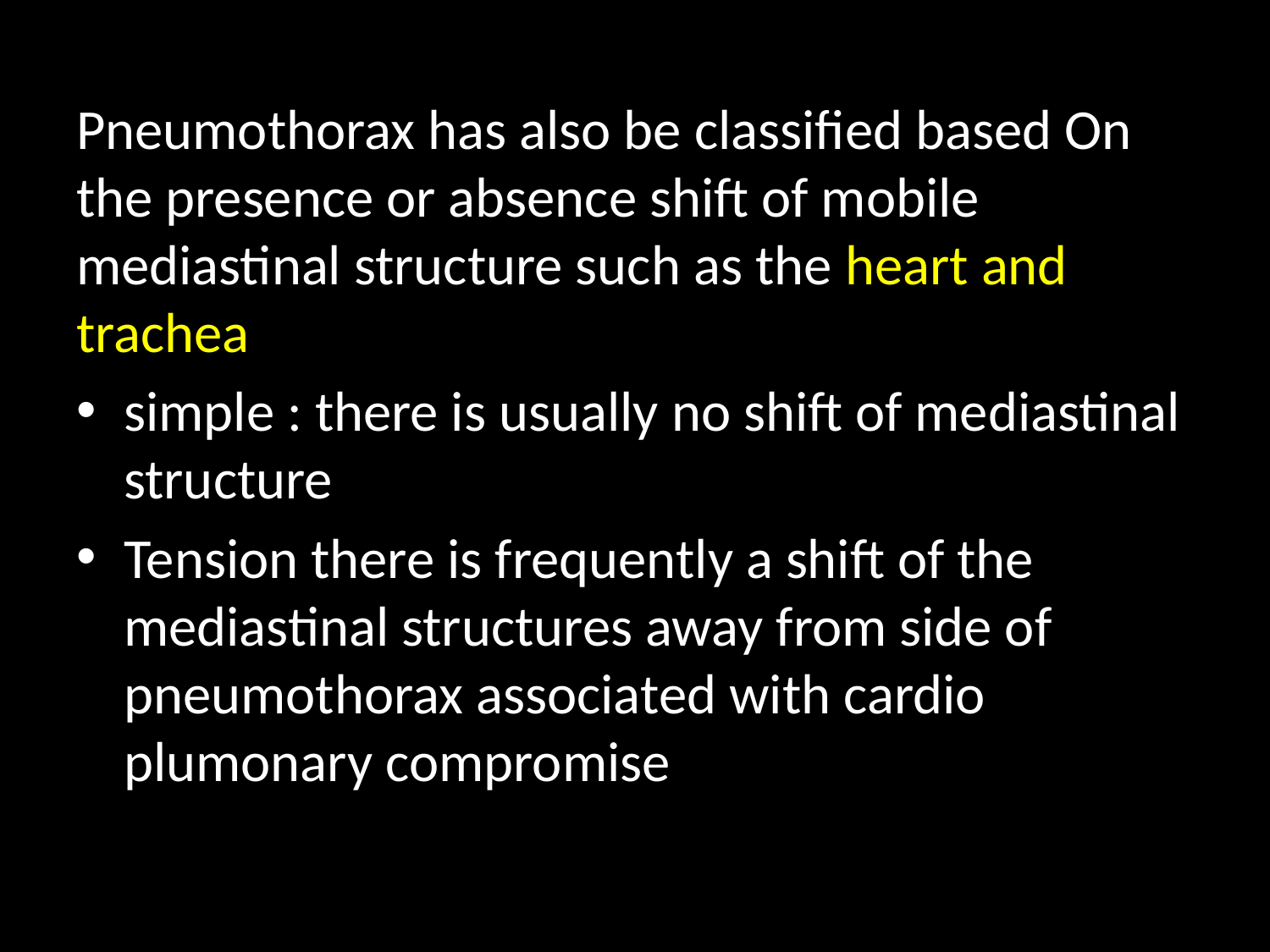

#
Pneumothorax has also be classified based On the presence or absence shift of mobile mediastinal structure such as the heart and trachea
simple : there is usually no shift of mediastinal structure
Tension there is frequently a shift of the mediastinal structures away from side of pneumothorax associated with cardio plumonary compromise